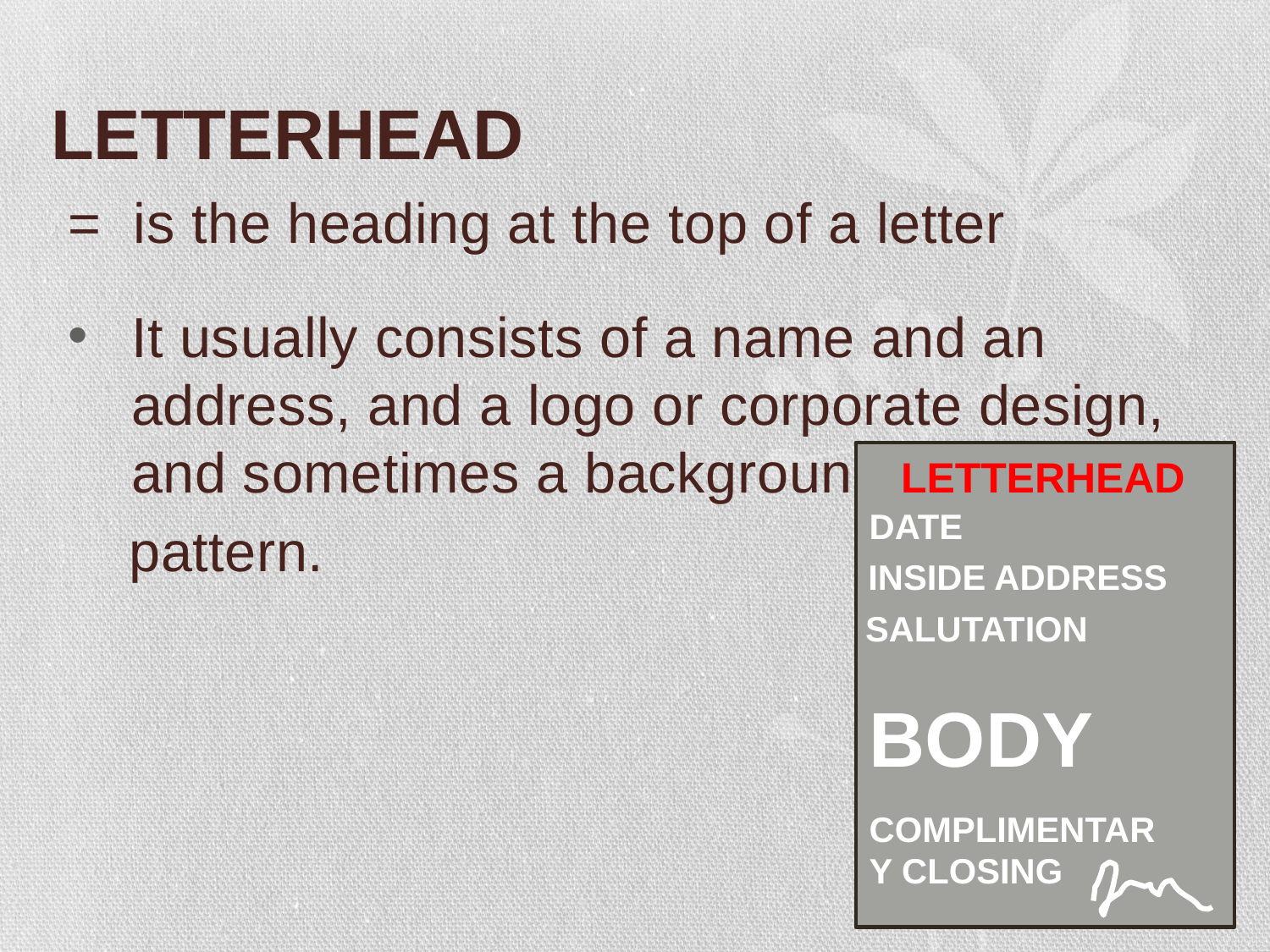

# LETTERHEAD
=  is the heading at the top of a letter

It usually consists of a name and an address, and a logo or corporate design, and sometimes a background
pattern.

LETTERHEAD
DATE
INSIDE ADDRESS
SALUTATION
BODY
COMPLIMENTARY CLOSING